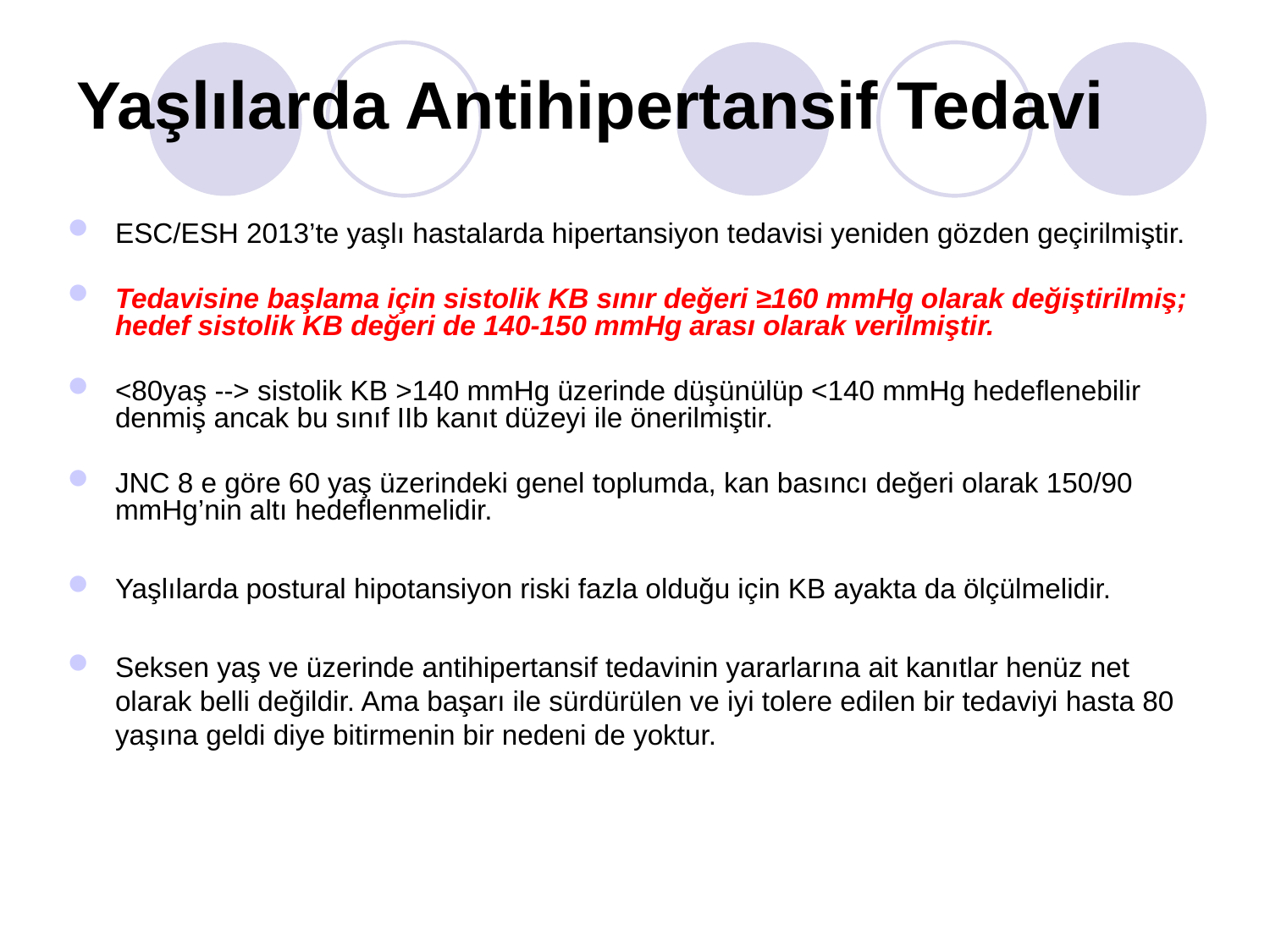

Yaşlılarda Antihipertansif Tedavi

ESC/ESH 2013’te yaşlı hastalarda hipertansiyon tedavisi yeniden gözden geçirilmiştir.

Tedavisine başlama için sistolik KB sınır değeri ≥160 mmHg olarak değiştirilmiş; hedef sistolik KB değeri de 140-150 mmHg arası olarak verilmiştir.

<80yaş --> sistolik KB >140 mmHg üzerinde düşünülüp <140 mmHg hedeflenebilir denmiş ancak bu sınıf IIb kanıt düzeyi ile önerilmiştir.

JNC 8 e göre 60 yaş üzerindeki genel toplumda, kan basıncı değeri olarak 150/90 mmHg’nin altı hedeflenmelidir.

Yaşlılarda postural hipotansiyon riski fazla olduğu için KB ayakta da ölçülmelidir.

Seksen yaş ve üzerinde antihipertansif tedavinin yararlarına ait kanıtlar henüz net olarak belli değildir. Ama başarı ile sürdürülen ve iyi tolere edilen bir tedaviyi hasta 80 yaşına geldi diye bitirmenin bir nedeni de yoktur.